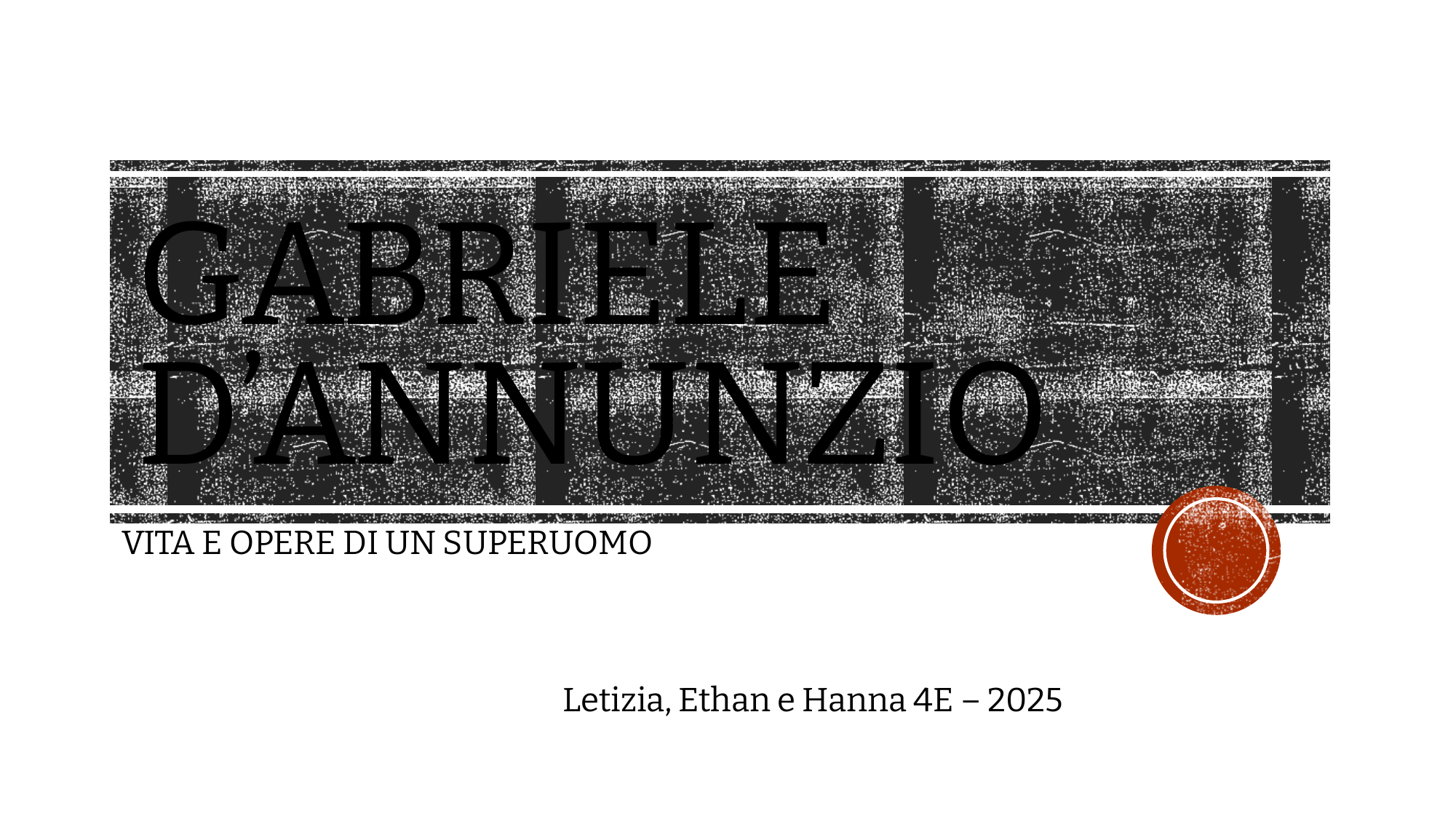

# Gabriele d’annunzio
VITA E OPERE DI UN SUPERUOMO
Letizia, Ethan e Hanna 4E – 2025